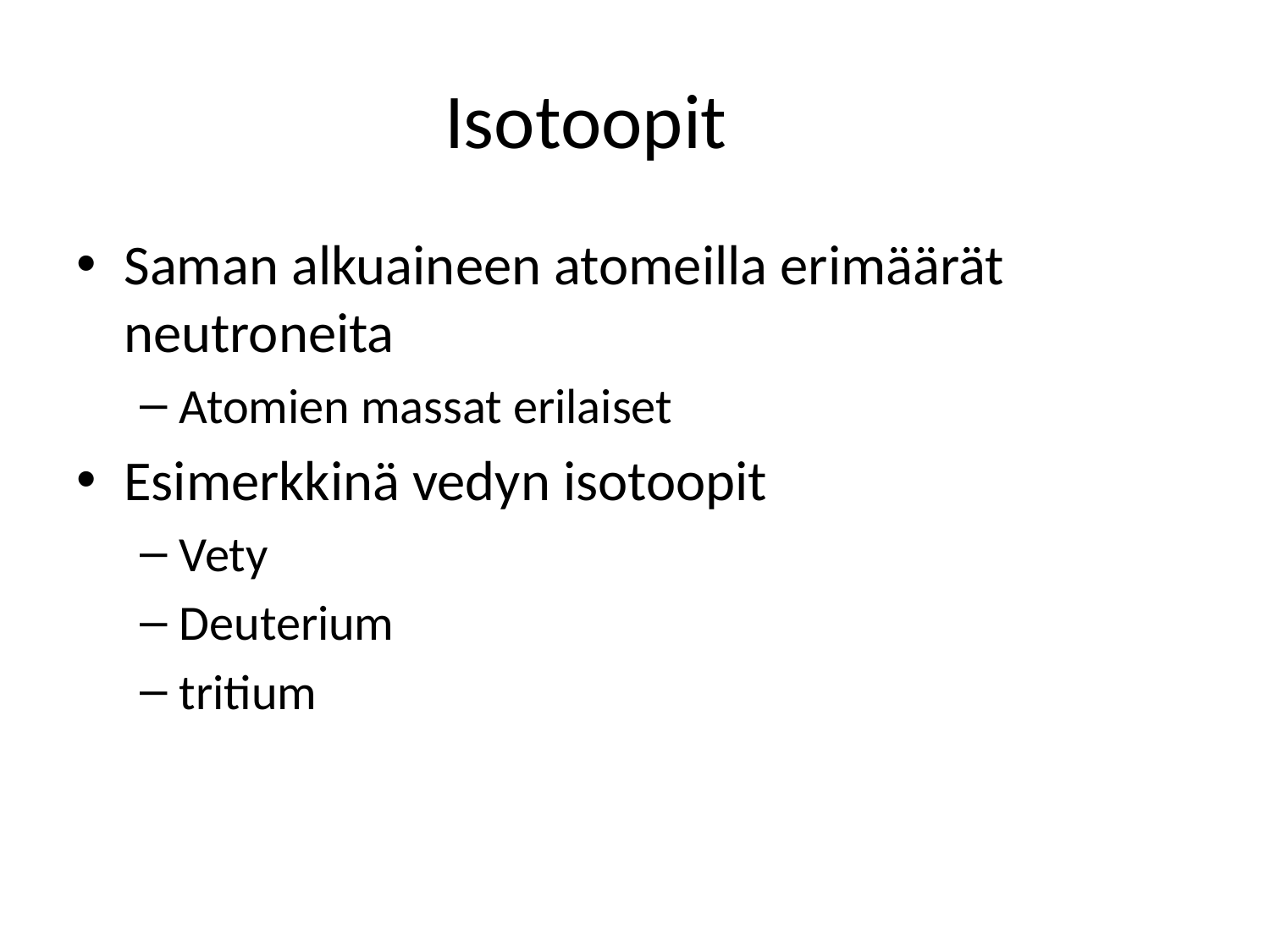

# Isotoopit
Saman alkuaineen atomeilla erimäärät neutroneita
Atomien massat erilaiset
Esimerkkinä vedyn isotoopit
Vety
Deuterium
tritium